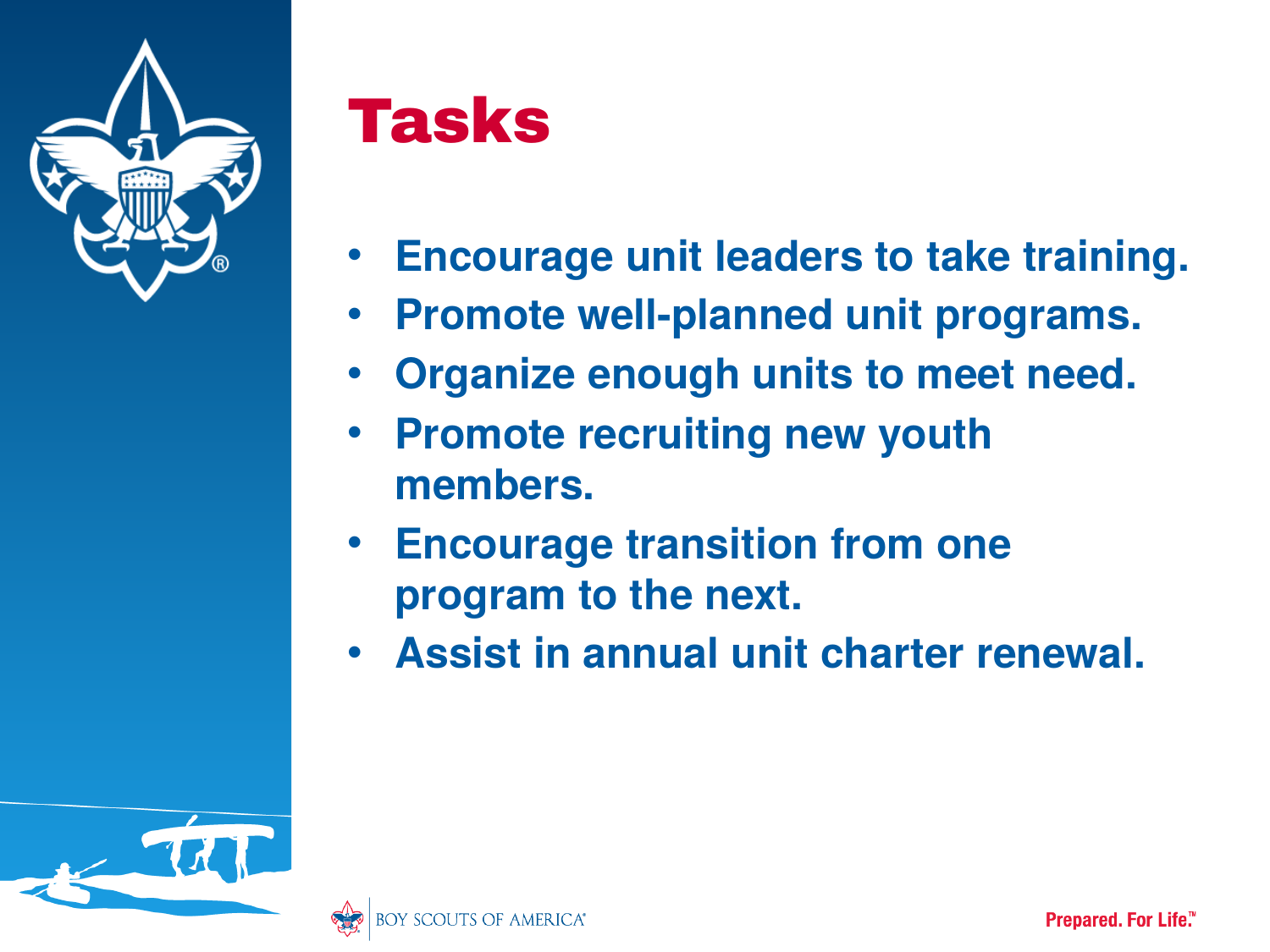

# Tasks
Encourage unit leaders to take training.
Promote well-planned unit programs.
Organize enough units to meet need.
Promote recruiting new youth members.
Encourage transition from one program to the next.
Assist in annual unit charter renewal.